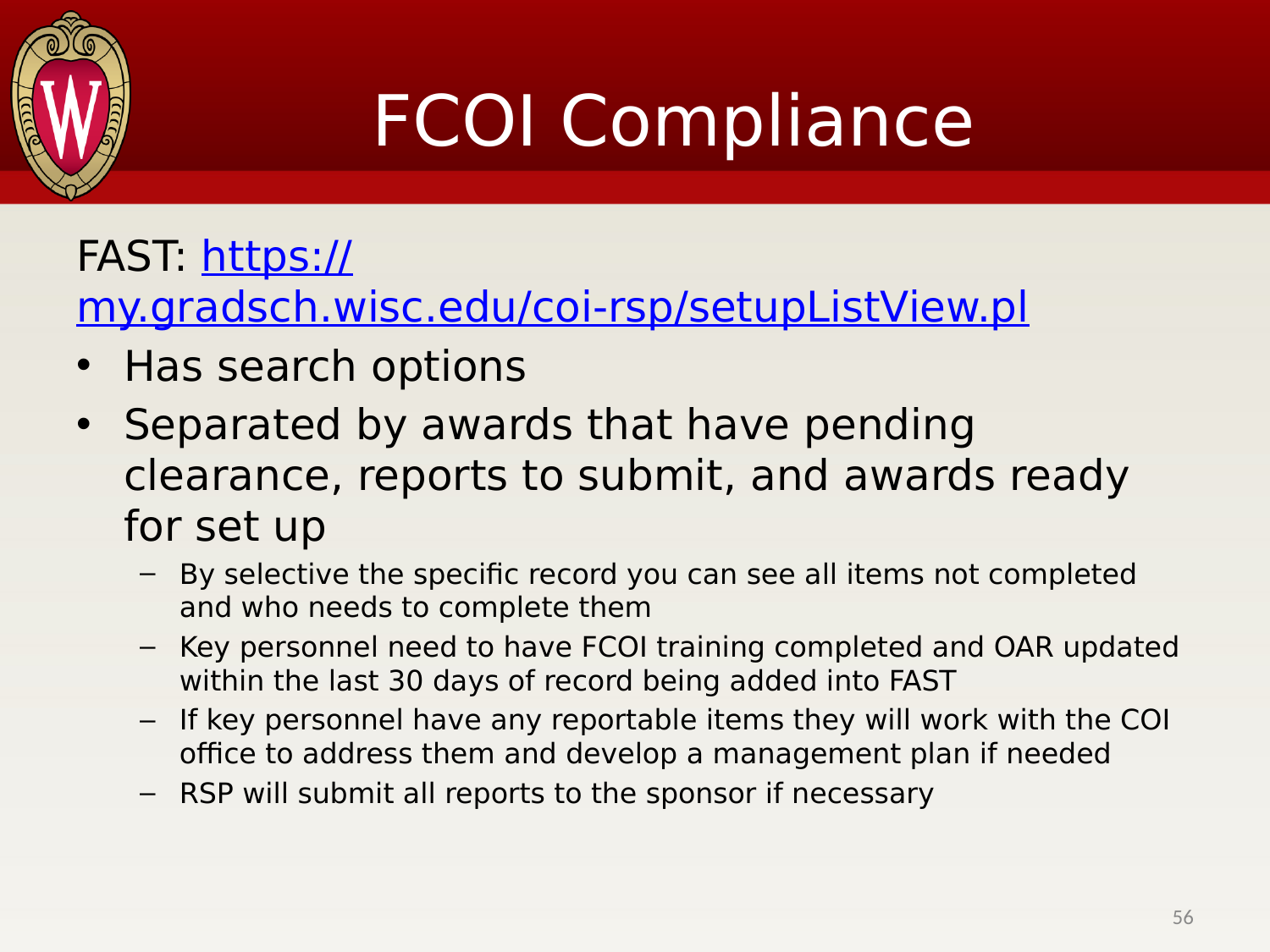

# FCOI Compliance
FAST: https://my.gradsch.wisc.edu/coi-rsp/setupListView.pl
Has search options
Separated by awards that have pending clearance, reports to submit, and awards ready for set up
By selective the specific record you can see all items not completed and who needs to complete them
Key personnel need to have FCOI training completed and OAR updated within the last 30 days of record being added into FAST
If key personnel have any reportable items they will work with the COI office to address them and develop a management plan if needed
RSP will submit all reports to the sponsor if necessary

56